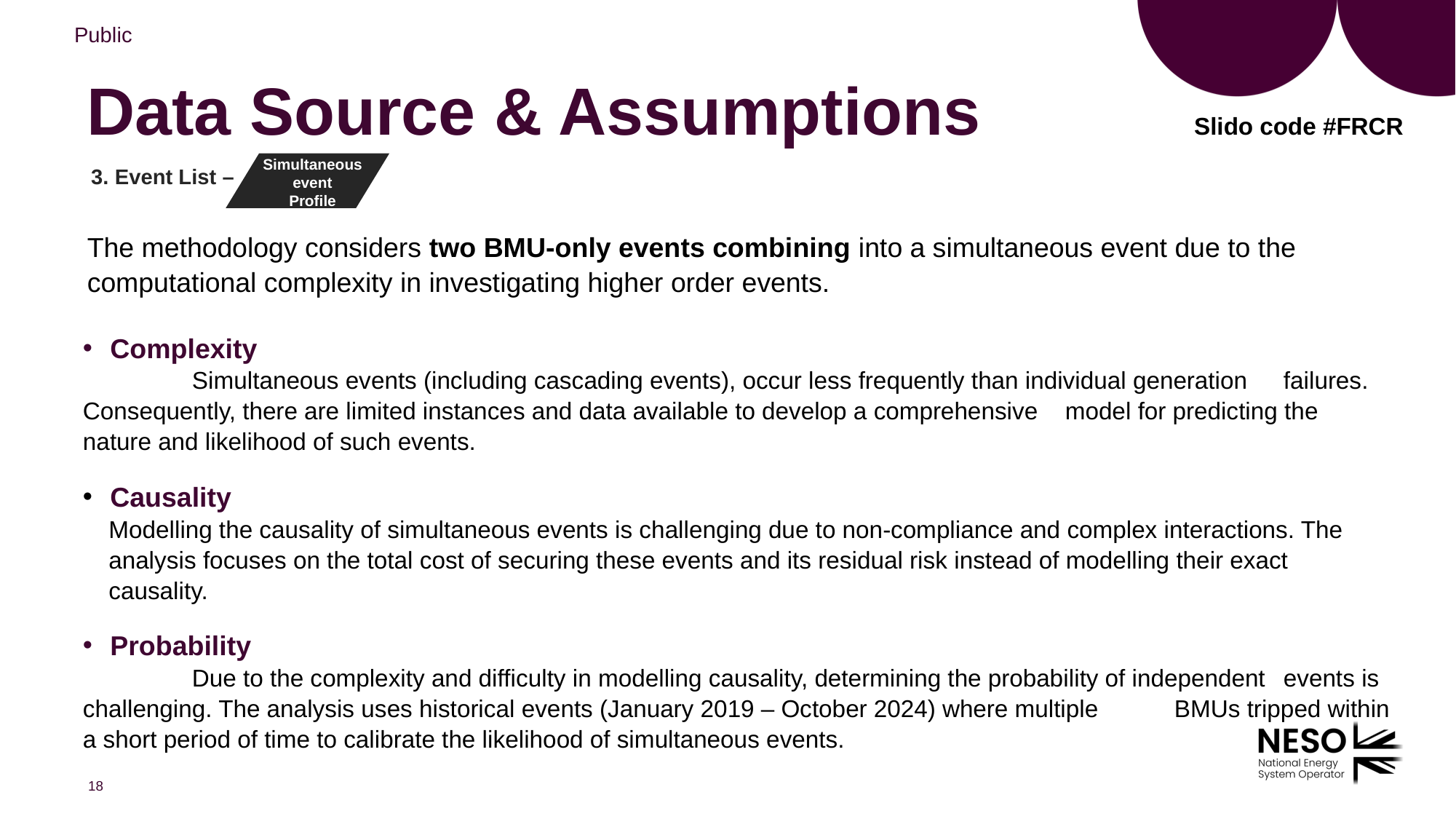

Data Source & Assumptions
Slido code #FRCR
Simultaneous
event
Profile

3. Event List –

The methodology considers two BMU-only events combining into a simultaneous event due to the computational complexity in investigating higher order events.

Complexity
	Simultaneous events (including cascading events), occur less frequently than individual generation 	failures. Consequently, there are limited instances and data available to develop a comprehensive 	model for predicting the nature and likelihood of such events.

Causality
Modelling the causality of simultaneous events is challenging due to non-compliance and complex interactions. The analysis focuses on the total cost of securing these events and its residual risk instead of modelling their exact causality.

Probability
	Due to the complexity and difficulty in modelling causality, determining the probability of independent 	events is challenging. The analysis uses historical events (January 2019 – October 2024) where multiple 	BMUs tripped within a short period of time to calibrate the likelihood of simultaneous events.